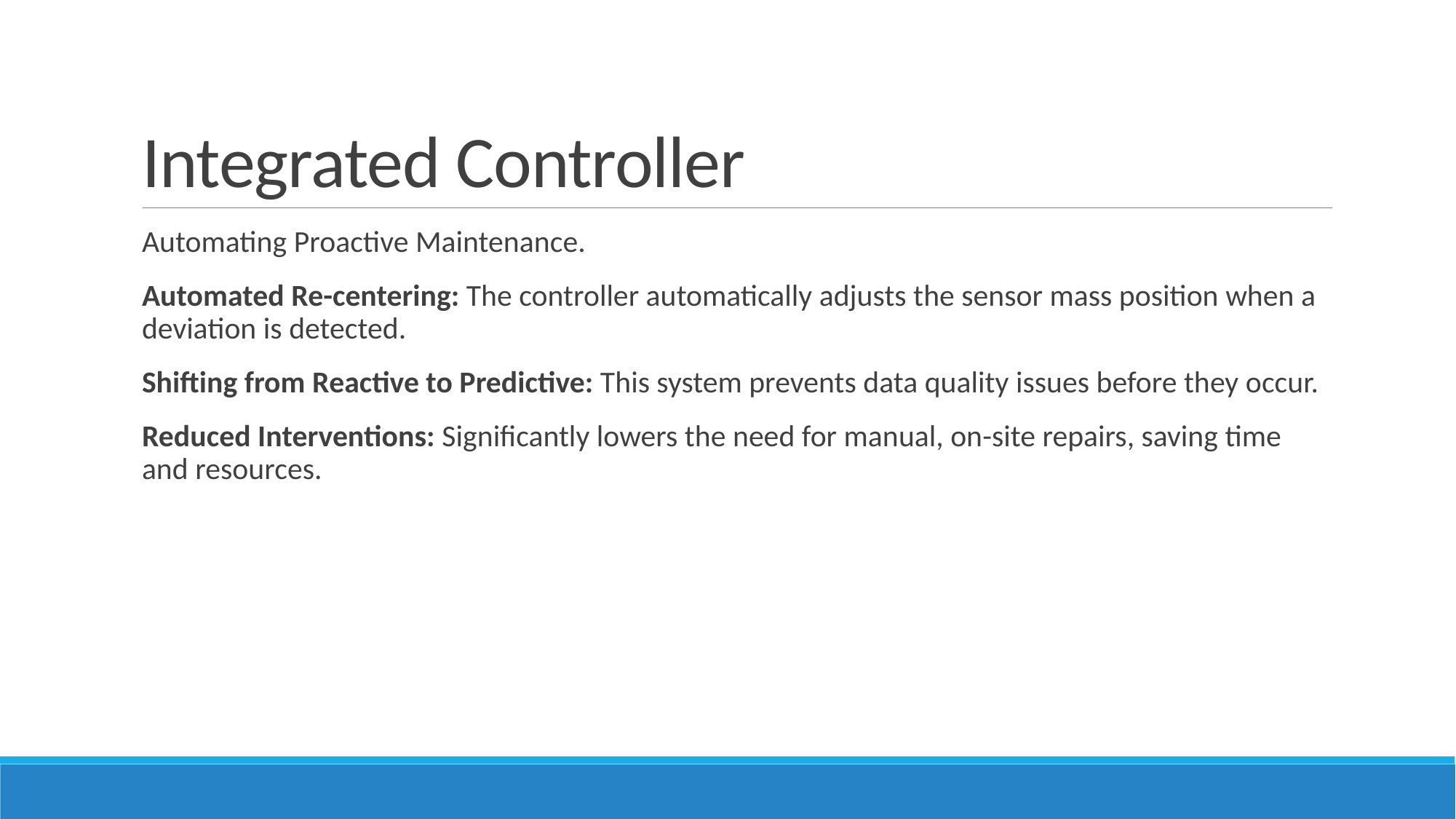

# Integrated Controller
Automating Proactive Maintenance.
Automated Re-centering: The controller automatically adjusts the sensor mass position when a deviation is detected.
Shifting from Reactive to Predictive: This system prevents data quality issues before they occur.
Reduced Interventions: Significantly lowers the need for manual, on-site repairs, saving time and resources.